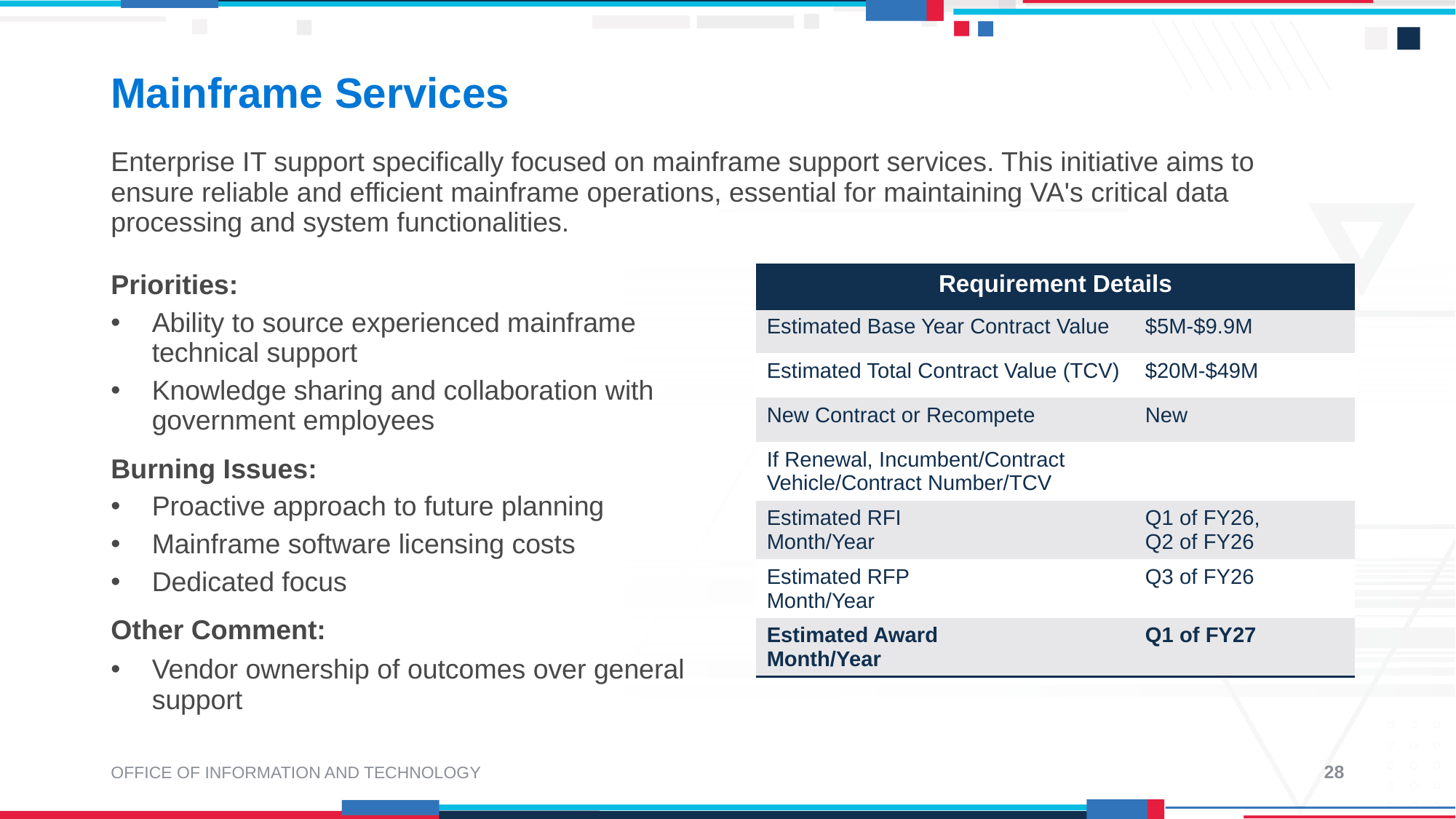

# Mainframe Services
Enterprise IT support specifically focused on mainframe support services. This initiative aims to ensure reliable and efficient mainframe operations, essential for maintaining VA's critical data processing and system functionalities.
Priorities:
Ability to source experienced mainframe technical support
Knowledge sharing and collaboration with government employees
Burning Issues:
Proactive approach to future planning
Mainframe software licensing costs
Dedicated focus
Other Comment:
Vendor ownership of outcomes over general support
| Requirement Details |  |
| --- | --- |
| Estimated Base Year Contract Value | $5M-$9.9M |
| Estimated Total Contract Value (TCV) | $20M-$49M |
| New Contract or Recompete | New |
| If Renewal, Incumbent/Contract Vehicle/Contract Number/TCV |  |
| Estimated RFI Month/Year | Q1 of FY26, Q2 of FY26 |
| Estimated RFP Month/Year | Q3 of FY26 |
| Estimated Award Month/Year | Q1 of FY27 |
OFFICE OF INFORMATION AND TECHNOLOGY
28